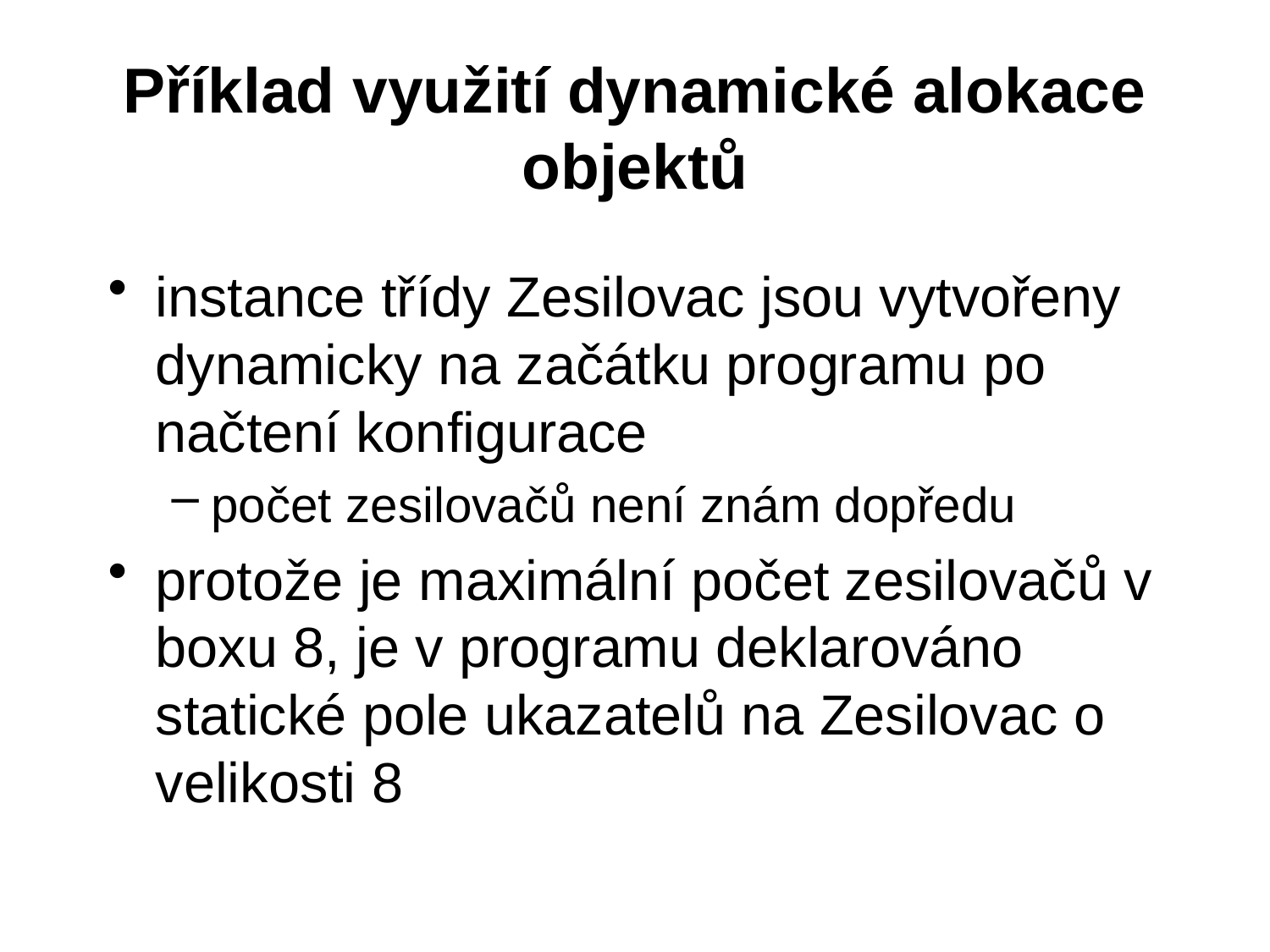

# Příklad využití dynamické alokace objektů
instance třídy Zesilovac jsou vytvořeny dynamicky na začátku programu po načtení konfigurace
počet zesilovačů není znám dopředu
protože je maximální počet zesilovačů v boxu 8, je v programu deklarováno statické pole ukazatelů na Zesilovac o velikosti 8